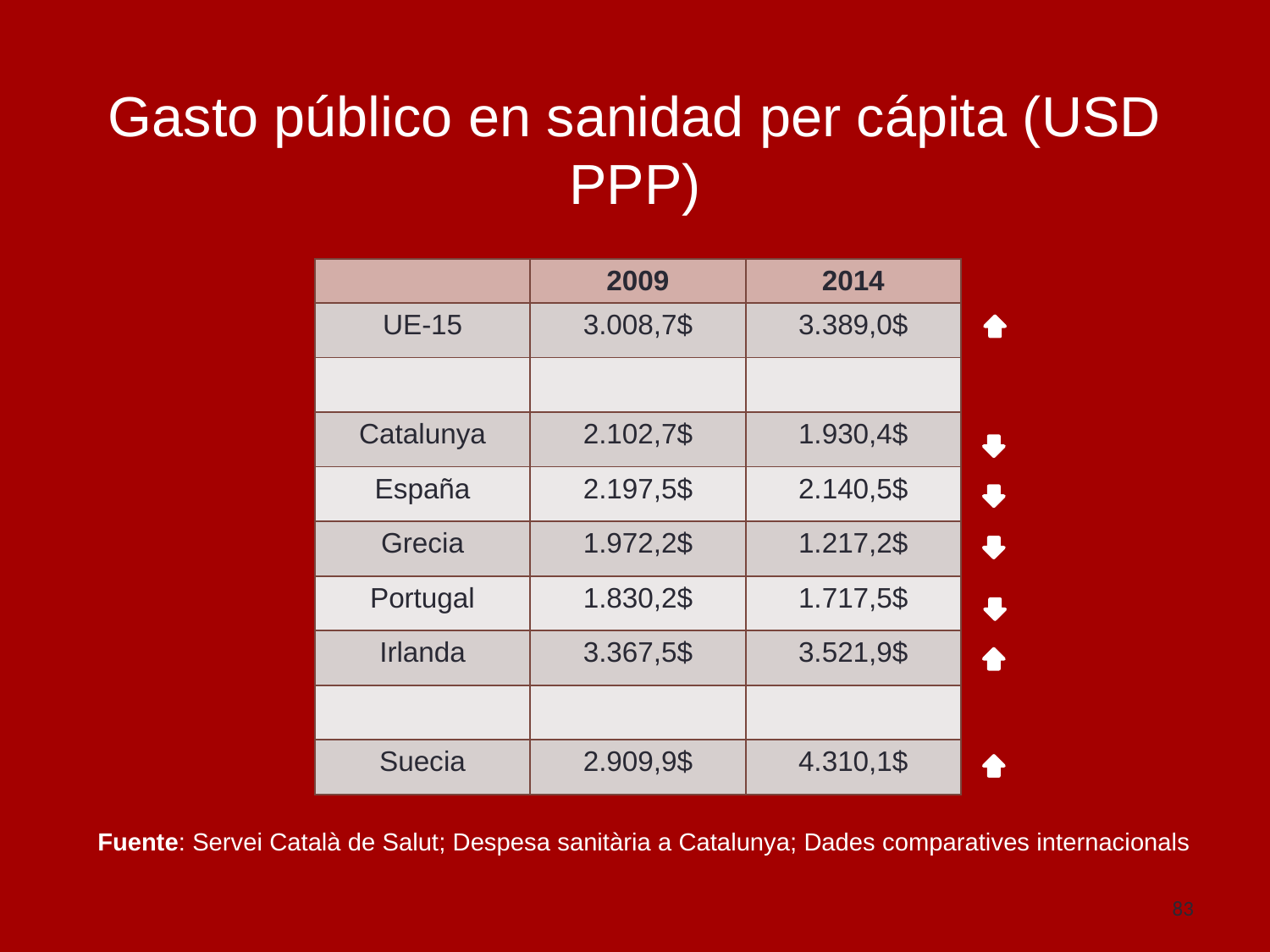

Gasto público en sanidad per cápita (USD PPP)
|  | 2009 | 2014 |
| --- | --- | --- |
| UE-15 | 3.008,7$ | 3.389,0$ |
|  |  |  |
| Catalunya | 2.102,7$ | 1.930,4$ |
| España | 2.197,5$ | 2.140,5$ |
| Grecia | 1.972,2$ | 1.217,2$ |
| Portugal | 1.830,2$ | 1.717,5$ |
| Irlanda | 3.367,5$ | 3.521,9$ |
|  |  |  |
| Suecia | 2.909,9$ | 4.310,1$ |

Fuente: Servei Català de Salut; Despesa sanitària a Catalunya; Dades comparatives internacionals
83